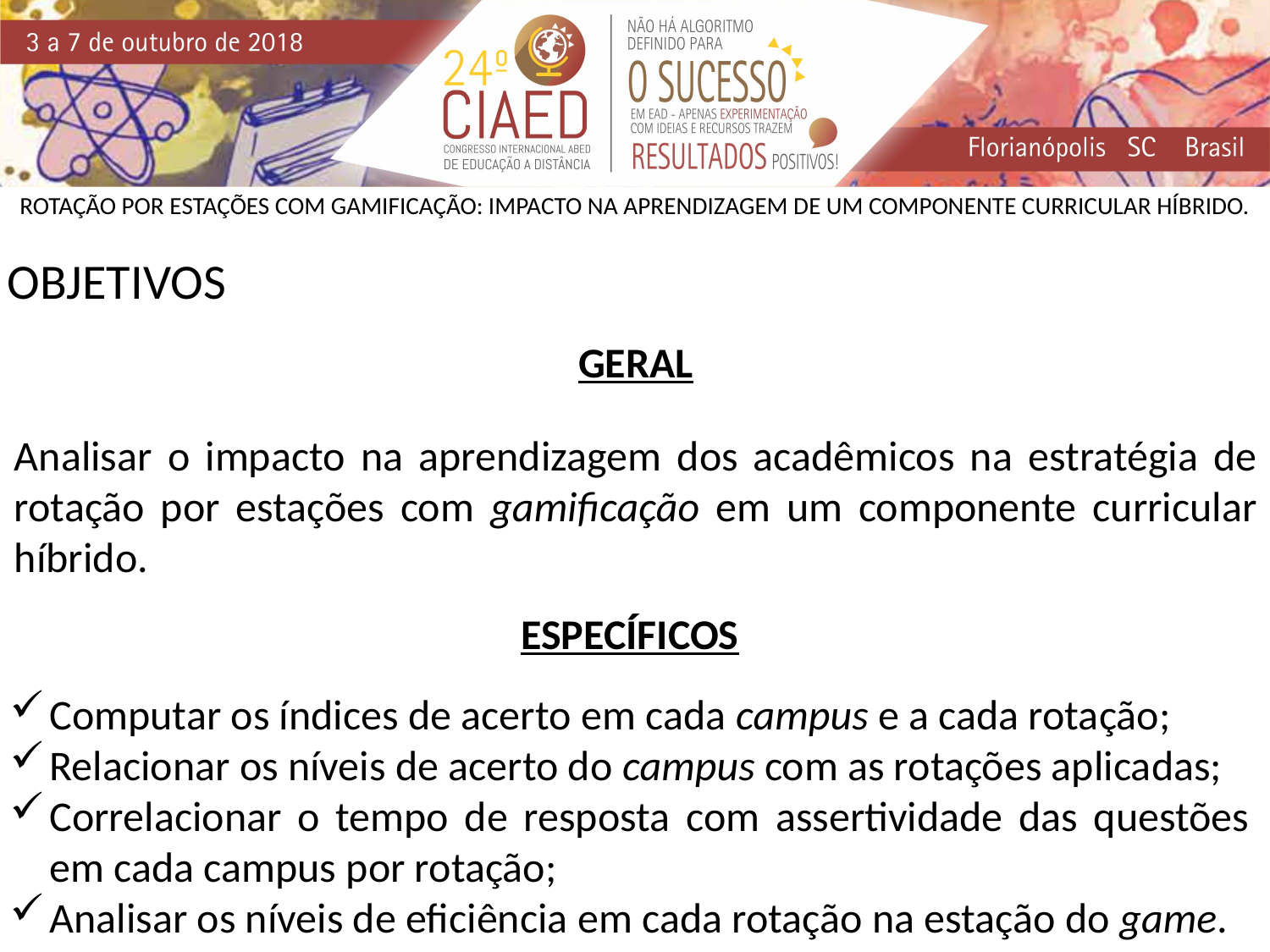

ROTAÇÃO POR ESTAÇÕES COM GAMIFICAÇÃO: IMPACTO NA APRENDIZAGEM DE UM COMPONENTE CURRICULAR HÍBRIDO.
OBJETIVOS
GERAL

Analisar o impacto na aprendizagem dos acadêmicos na estratégia de rotação por estações com gamificação em um componente curricular híbrido.
ESPECÍFICOS

Computar os índices de acerto em cada campus e a cada rotação;
Relacionar os níveis de acerto do campus com as rotações aplicadas;
Correlacionar o tempo de resposta com assertividade das questões em cada campus por rotação;
Analisar os níveis de eficiência em cada rotação na estação do game.